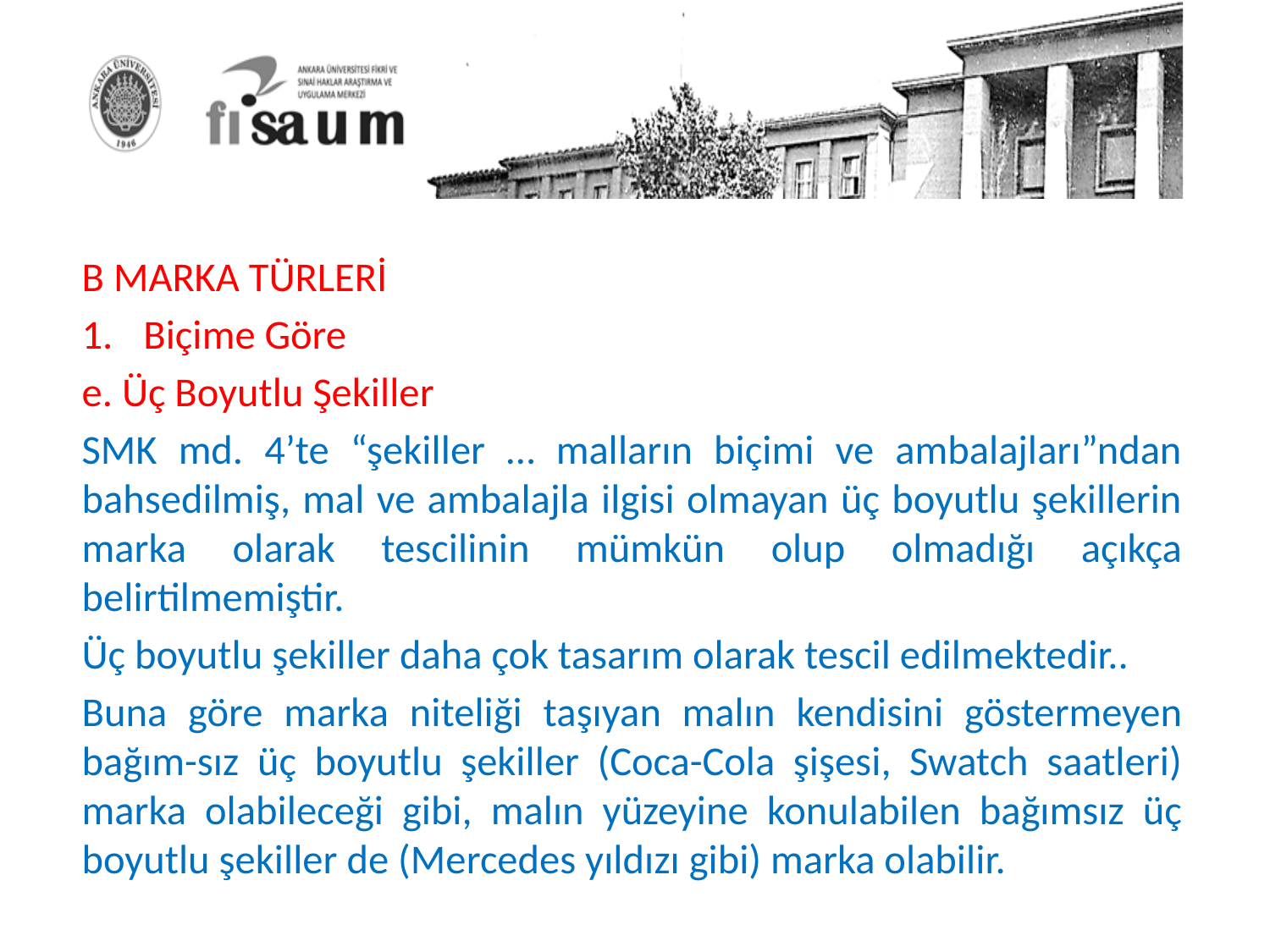

B MARKA TÜRLERİ
Biçime Göre
e. Üç Boyutlu Şekiller
SMK md. 4’te “şekiller … malların biçimi ve ambalajları”ndan bahsedilmiş, mal ve ambalajla ilgisi olmayan üç boyutlu şekillerin marka olarak tescilinin mümkün olup olmadığı açıkça belirtilmemiştir.
Üç boyutlu şekiller daha çok tasarım olarak tescil edilmektedir..
Buna göre marka niteliği taşıyan malın kendisini göstermeyen bağım-sız üç boyutlu şekiller (Coca-Cola şişesi, Swatch saatleri) marka olabileceği gibi, malın yüzeyine konulabilen bağımsız üç boyutlu şekiller de (Mercedes yıldızı gibi) marka olabilir.